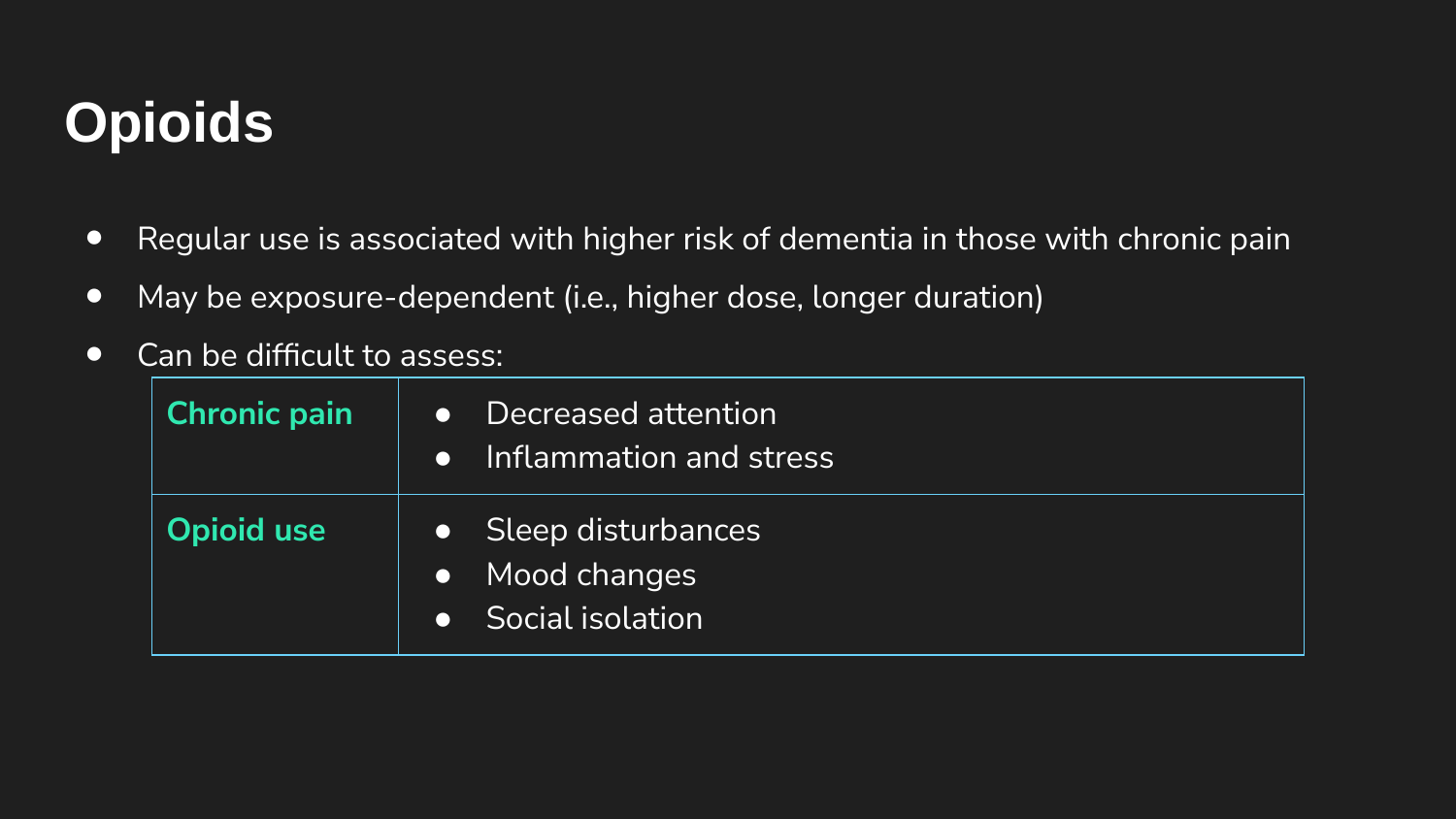

# Opioids
Regular use is associated with higher risk of dementia in those with chronic pain
May be exposure-dependent (i.e., higher dose, longer duration)
Can be difficult to assess:
| Chronic pain | Decreased attention Inflammation and stress |
| --- | --- |
| Opioid use | Sleep disturbances Mood changes Social isolation |